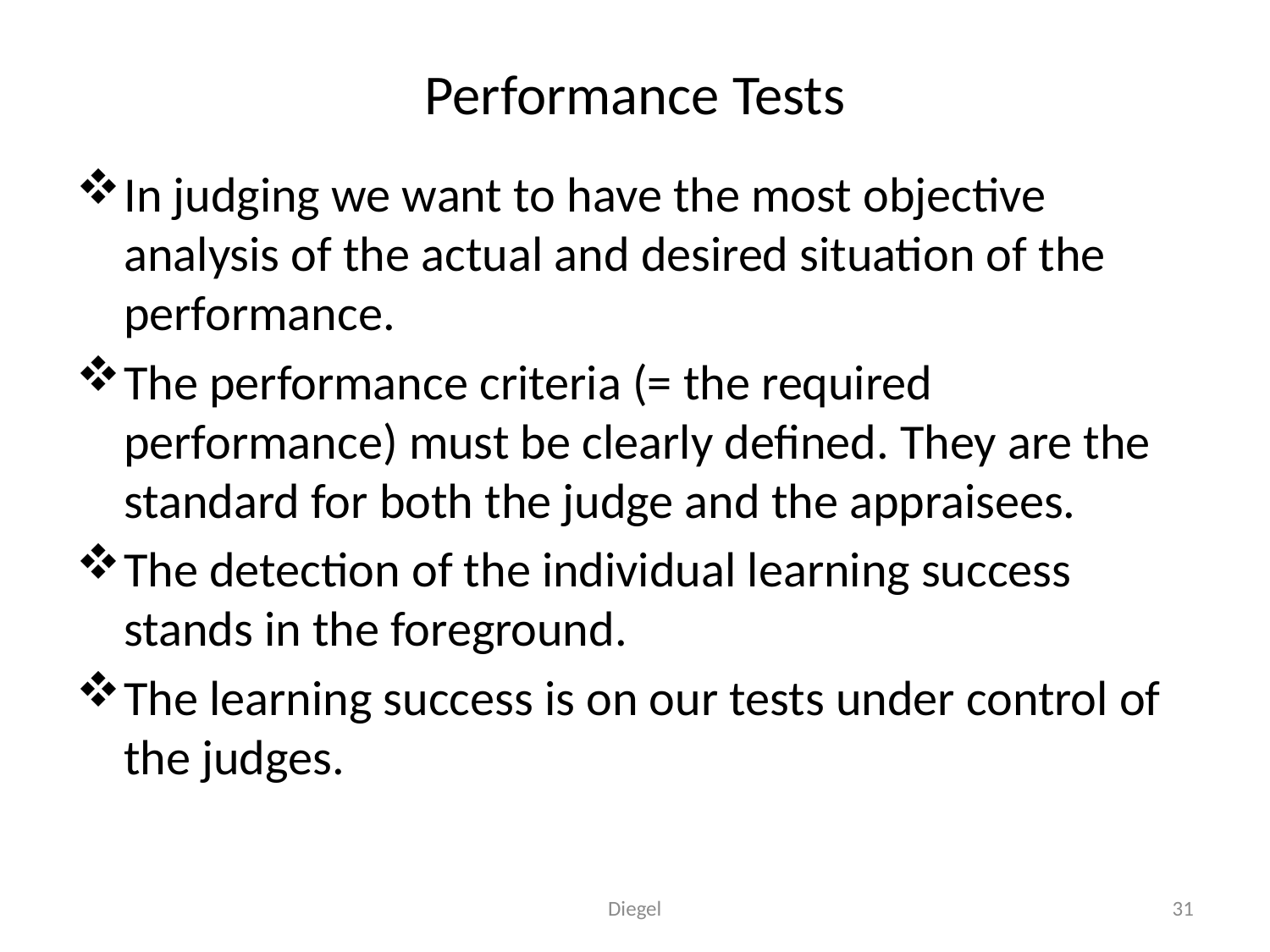

# Performance Tests
In judging we want to have the most objective analysis of the actual and desired situation of the performance.
The performance criteria (= the required performance) must be clearly defined. They are the standard for both the judge and the appraisees.
The detection of the individual learning success stands in the foreground.
The learning success is on our tests under control of the judges.

Diegel
31